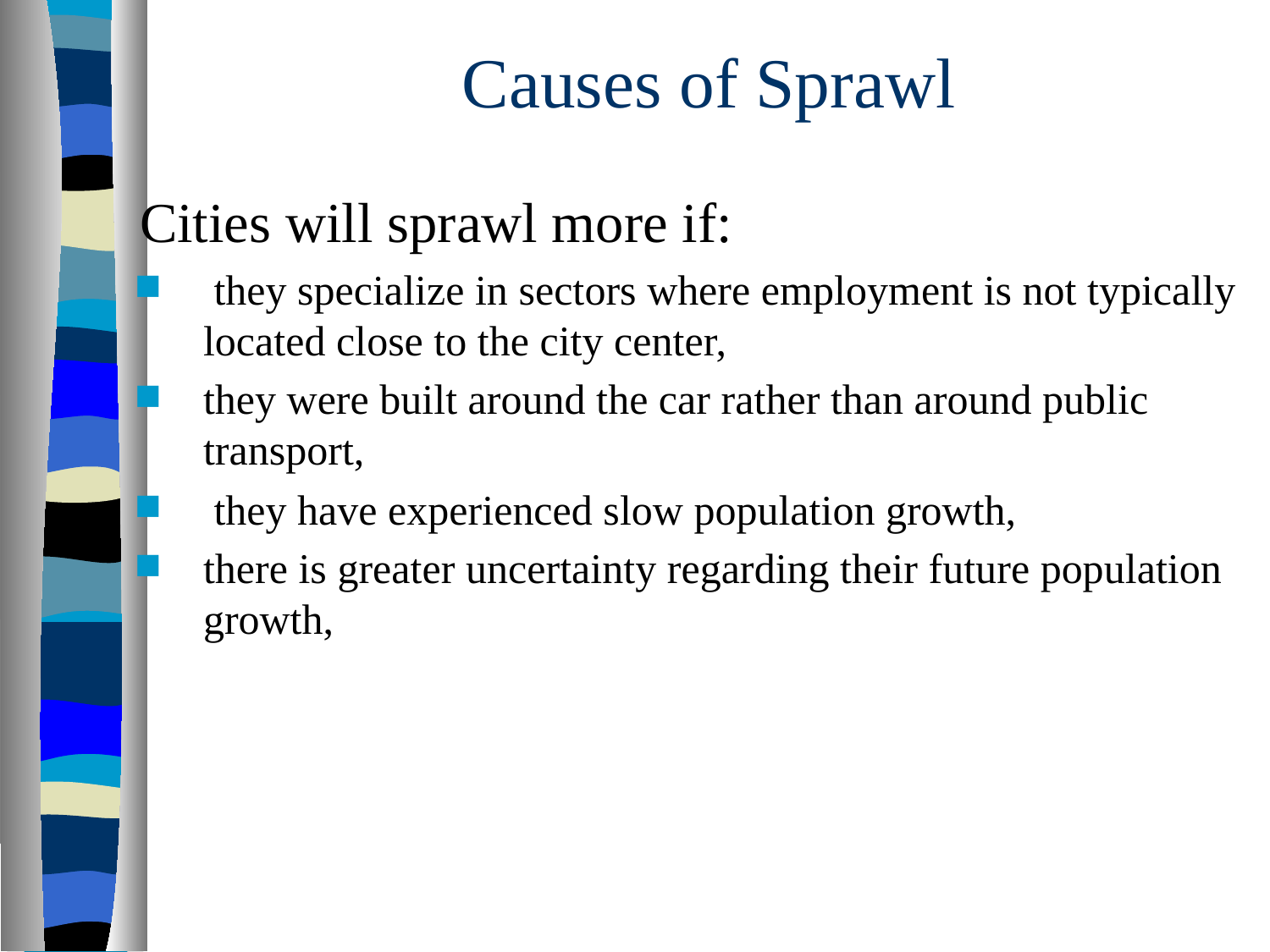

# Causes of Sprawl
Cities will sprawl more if:
 they specialize in sectors where employment is not typically located close to the city center,
they were built around the car rather than around public transport,
 they have experienced slow population growth,
there is greater uncertainty regarding their future population growth,